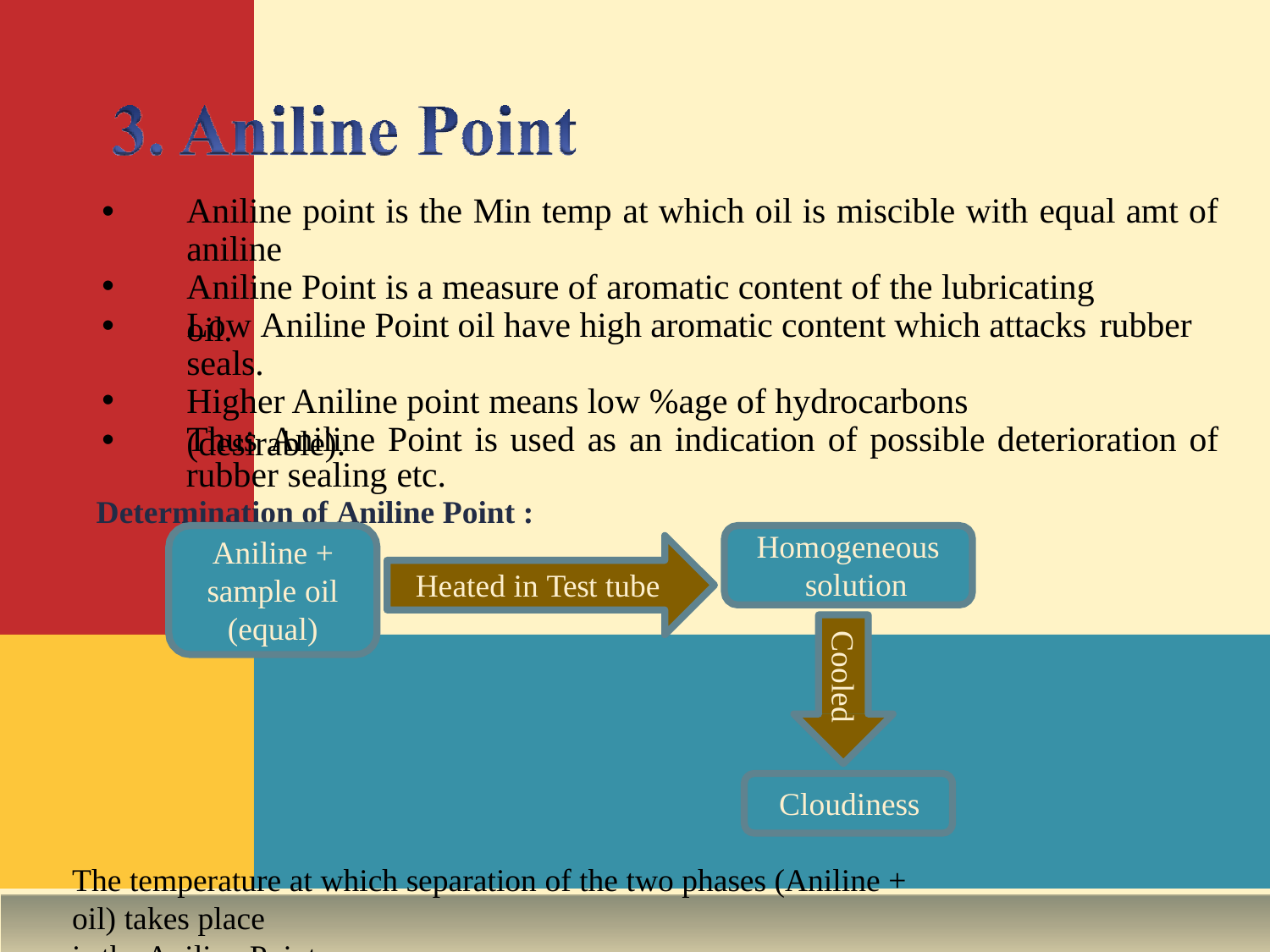

•
# Aniline point is the Min temp at which oil is miscible with equal amt of
aniline
•
•
Aniline Point is a measure of aromatic content of the lubricating oil.
Low Aniline Point oil have high aromatic content which attacks rubber
seals.
•
•
Higher Aniline point means low %age of hydrocarbons (desirable).
Thus Aniline Point is used as an indication of possible deterioration of
rubber sealing etc.
Determination of Aniline Point :
Homogeneous  solution

Aniline +

Heated in Test tube
sample oil
(equal)

Cooled

Cloudiness

The temperature at which separation of the two phases (Aniline + oil) takes place
is the Aniline Point.